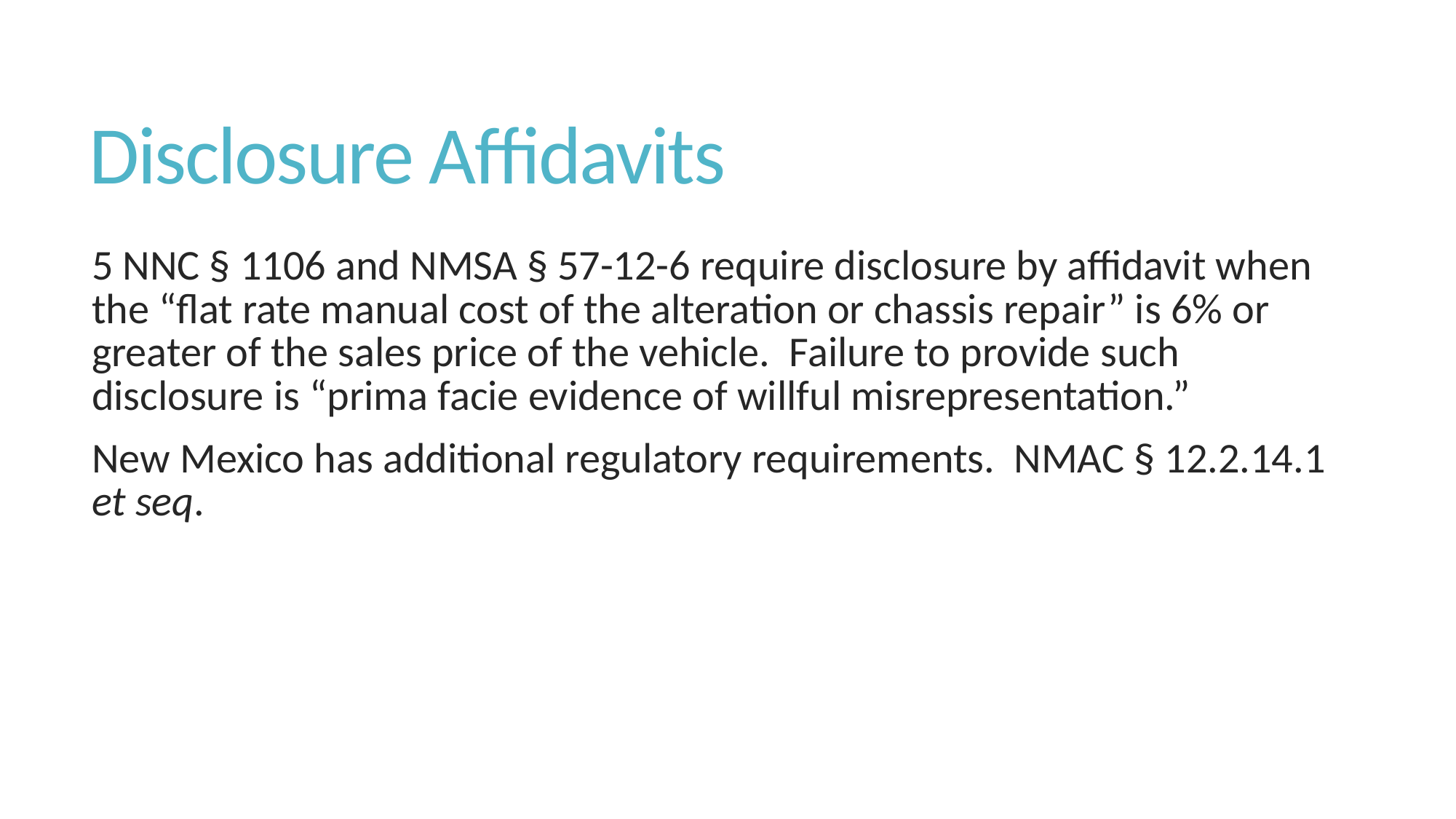

# Disclosure Affidavits
5 NNC § 1106 and NMSA § 57-12-6 require disclosure by affidavit when the “flat rate manual cost of the alteration or chassis repair” is 6% or greater of the sales price of the vehicle.  Failure to provide such disclosure is “prima facie evidence of willful misrepresentation.”
New Mexico has additional regulatory requirements.  NMAC § 12.2.14.1 et seq.